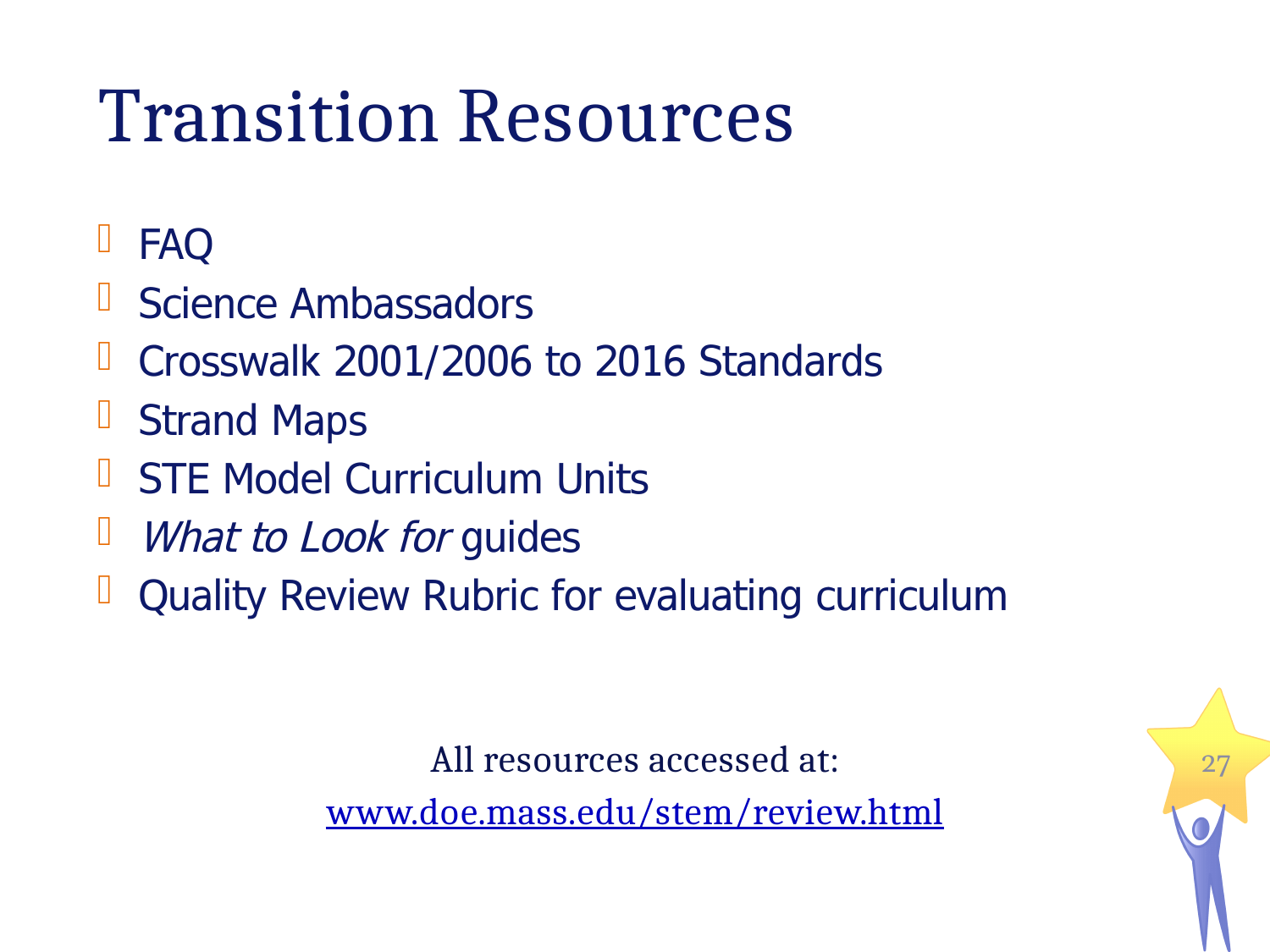

# Transition Resources
FAQ
Science Ambassadors
Crosswalk 2001/2006 to 2016 Standards
Strand Maps
STE Model Curriculum Units
What to Look for guides
Quality Review Rubric for evaluating curriculum

All resources accessed at:
 www.doe.mass.edu/stem/review.html
27